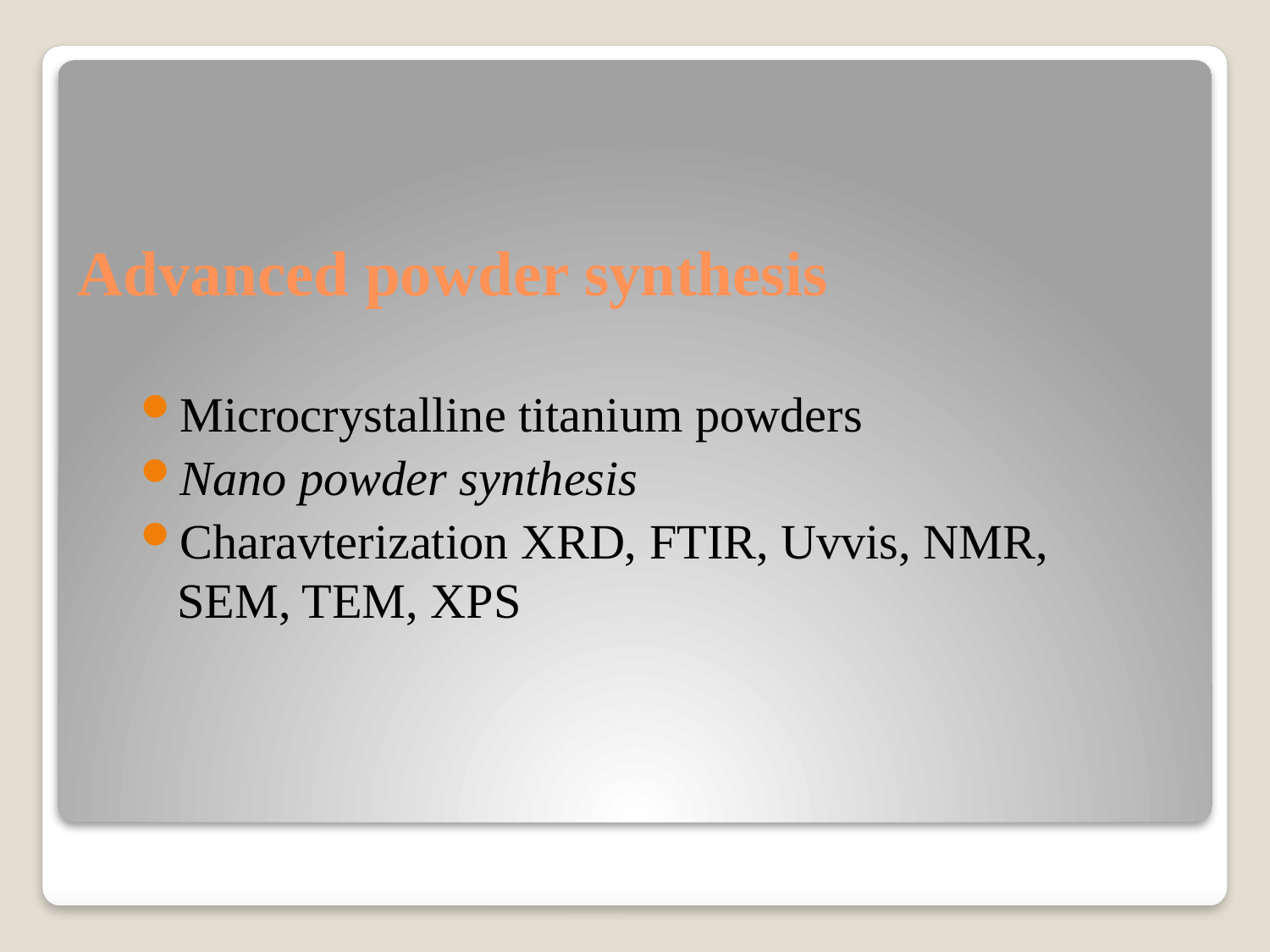

# Advanced powder synthesis

Microcrystalline titanium powders
Nano powder synthesis
Charavterization XRD, FTIR, Uvvis, NMR, SEM, TEM, XPS